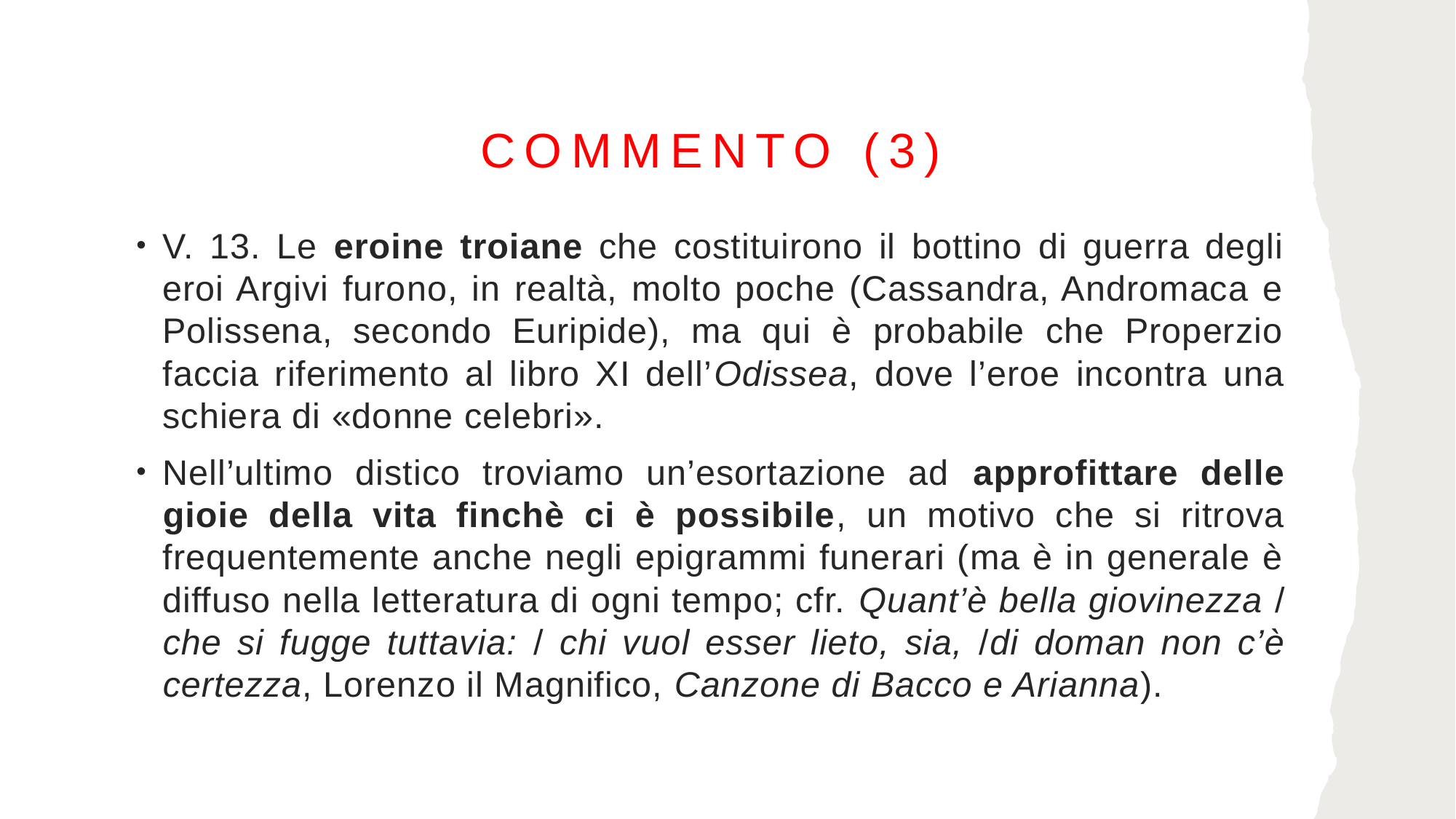

# Commento (3)
V. 13. Le eroine troiane che costituirono il bottino di guerra degli eroi Argivi furono, in realtà, molto poche (Cassandra, Andromaca e Polissena, secondo Euripide), ma qui è probabile che Properzio faccia riferimento al libro XI dell’Odissea, dove l’eroe incontra una schiera di «donne celebri».
Nell’ultimo distico troviamo un’esortazione ad approfittare delle gioie della vita finchè ci è possibile, un motivo che si ritrova frequentemente anche negli epigrammi funerari (ma è in generale è diffuso nella letteratura di ogni tempo; cfr. Quant’è bella giovinezza / che si fugge tuttavia: / chi vuol esser lieto, sia, /di doman non c’è certezza, Lorenzo il Magnifico, Canzone di Bacco e Arianna).